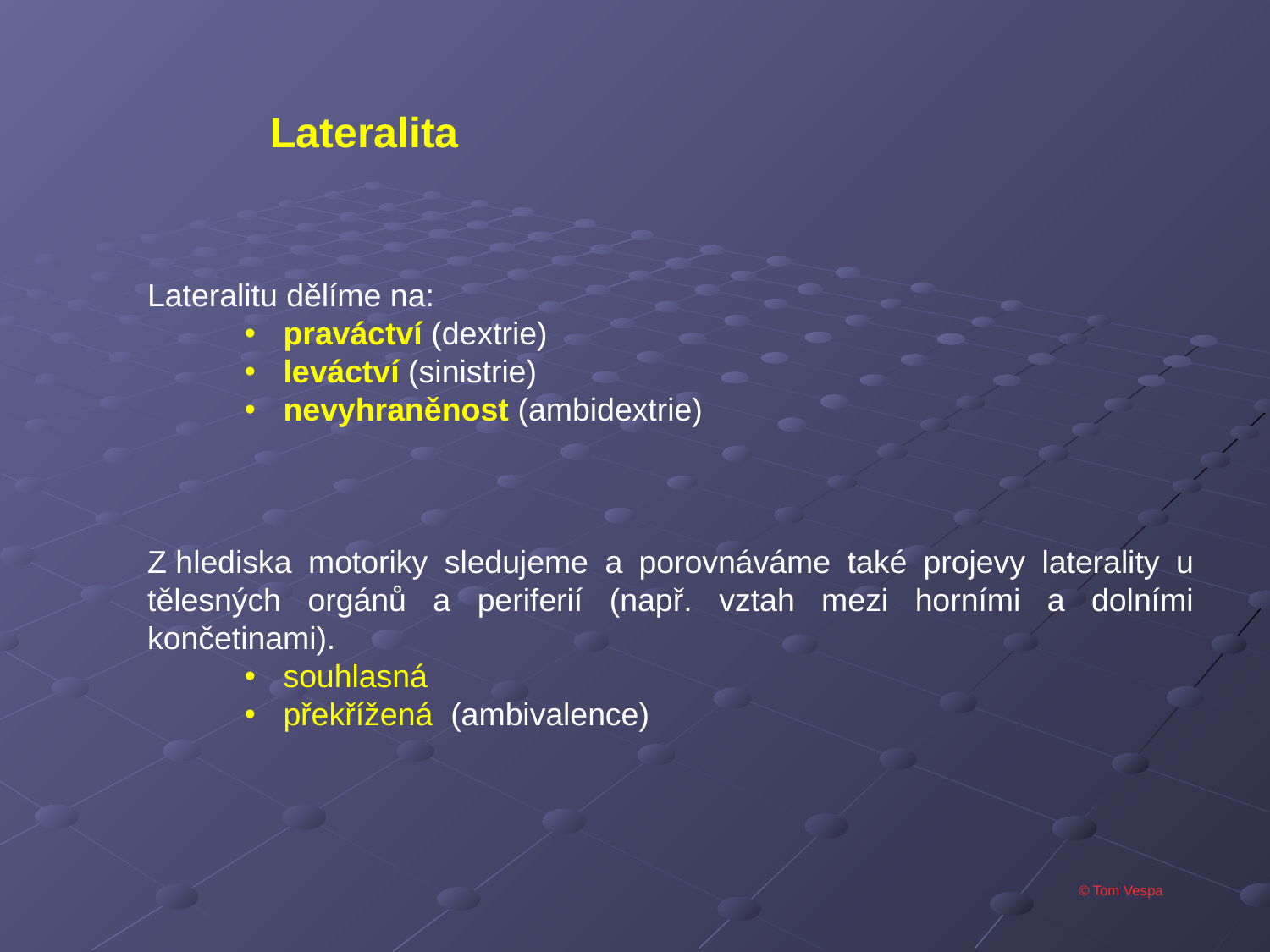

Lateralita
Lateralitu dělíme na:
 praváctví (dextrie)
 leváctví (sinistrie)
 nevyhraněnost (ambidextrie)

Z hlediska motoriky sledujeme a porovnáváme také projevy laterality u tělesných orgánů a periferií (např. vztah mezi horními a dolními končetinami).
 souhlasná
 překřížená  (ambivalence)

© Tom Vespa